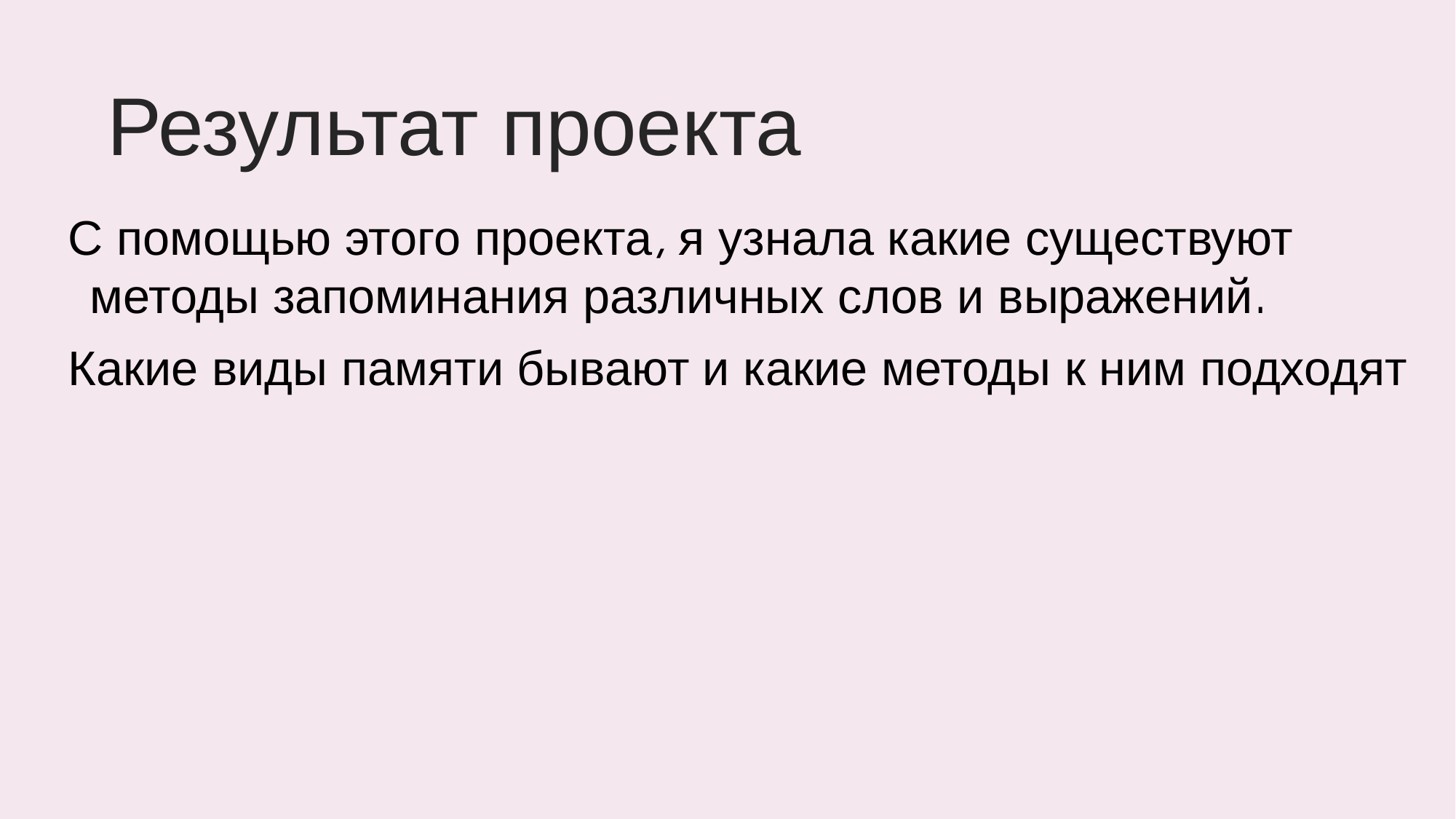

# Результат проекта
С помощью этого проекта, я узнала какие существуют методы запоминания различных слов и выражений.
Какие виды памяти бывают и какие методы к ним подходят